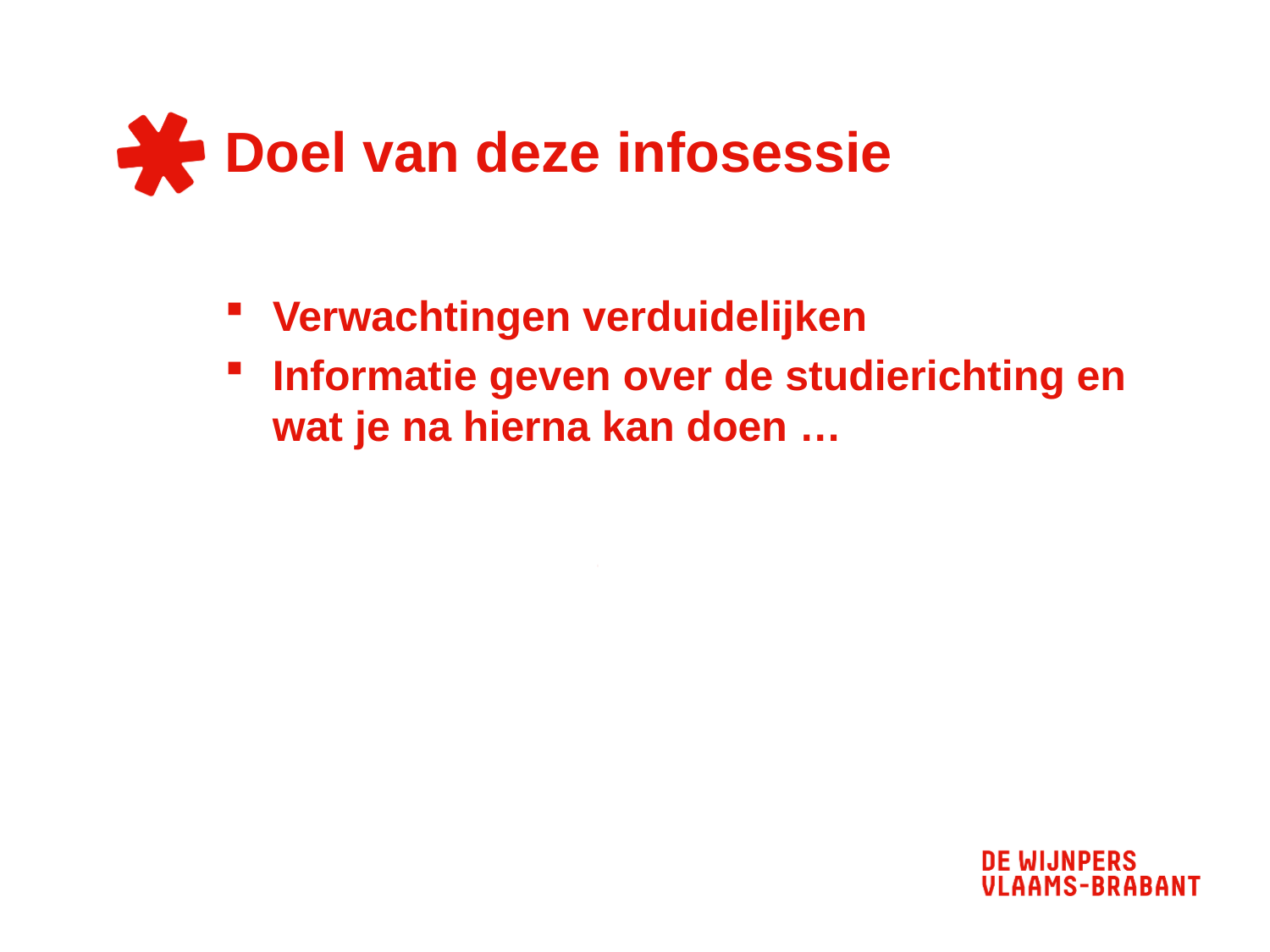

# Doel van deze infosessie
Verwachtingen verduidelijken
Informatie geven over de studierichting en wat je na hierna kan doen …